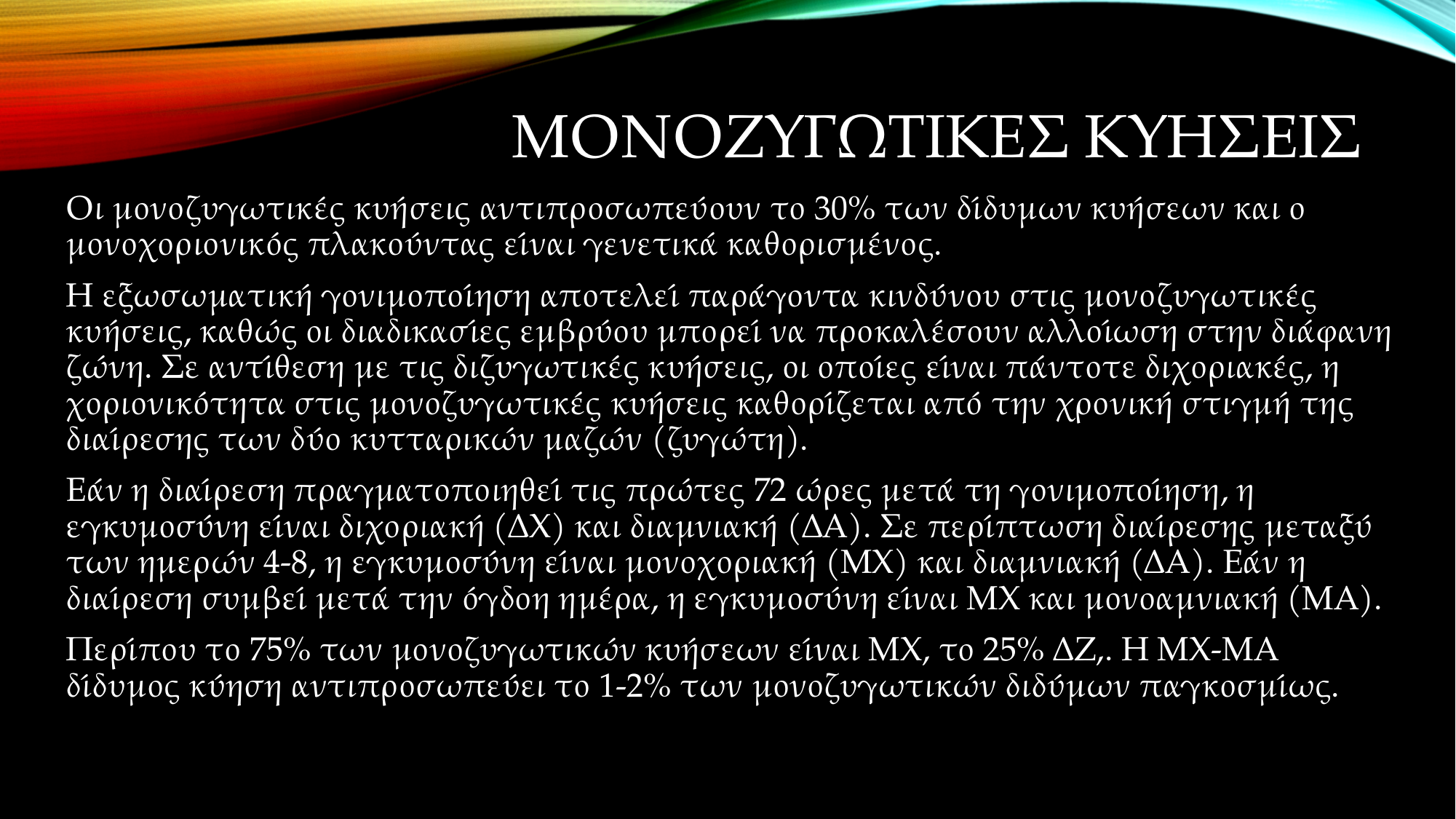

# Μονοζυγωτικες κυησεις
Οι μονοζυγωτικές κυήσεις αντιπροσωπεύουν το 30% των δίδυμων κυήσεων και ο μονοχοριονικός πλακούντας είναι γενετικά καθορισμένος.
Η εξωσωματική γονιμοποίηση αποτελεί παράγοντα κινδύνου στις μονοζυγωτικές κυήσεις, καθώς οι διαδικασίες εμβρύου μπορεί να προκαλέσουν αλλοίωση στην διάφανη ζώνη. Σε αντίθεση με τις διζυγωτικές κυήσεις, οι οποίες είναι πάντοτε διχοριακές, η χοριονικότητα στις μονοζυγωτικές κυήσεις καθορίζεται από την χρονική στιγμή της διαίρεσης των δύο κυτταρικών μαζών (ζυγώτη).
Εάν η διαίρεση πραγματοποιηθεί τις πρώτες 72 ώρες μετά τη γονιμοποίηση, η εγκυμοσύνη είναι διχοριακή (ΔΧ) και διαμνιακή (ΔΑ). Σε περίπτωση διαίρεσης μεταξύ των ημερών 4-8, η εγκυμοσύνη είναι μονοχοριακή (ΜΧ) και διαμνιακή (ΔΑ). Εάν η διαίρεση συμβεί μετά την όγδοη ημέρα, η εγκυμοσύνη είναι ΜΧ και μονοαμνιακή (ΜΑ).
Περίπου το 75% των μονοζυγωτικών κυήσεων είναι ΜΧ, το 25% ΔΖ,. H ΜΧ-ΜΑ δίδυμος κύηση αντιπροσωπεύει το 1-2% των μονοζυγωτικών διδύμων παγκοσμίως.